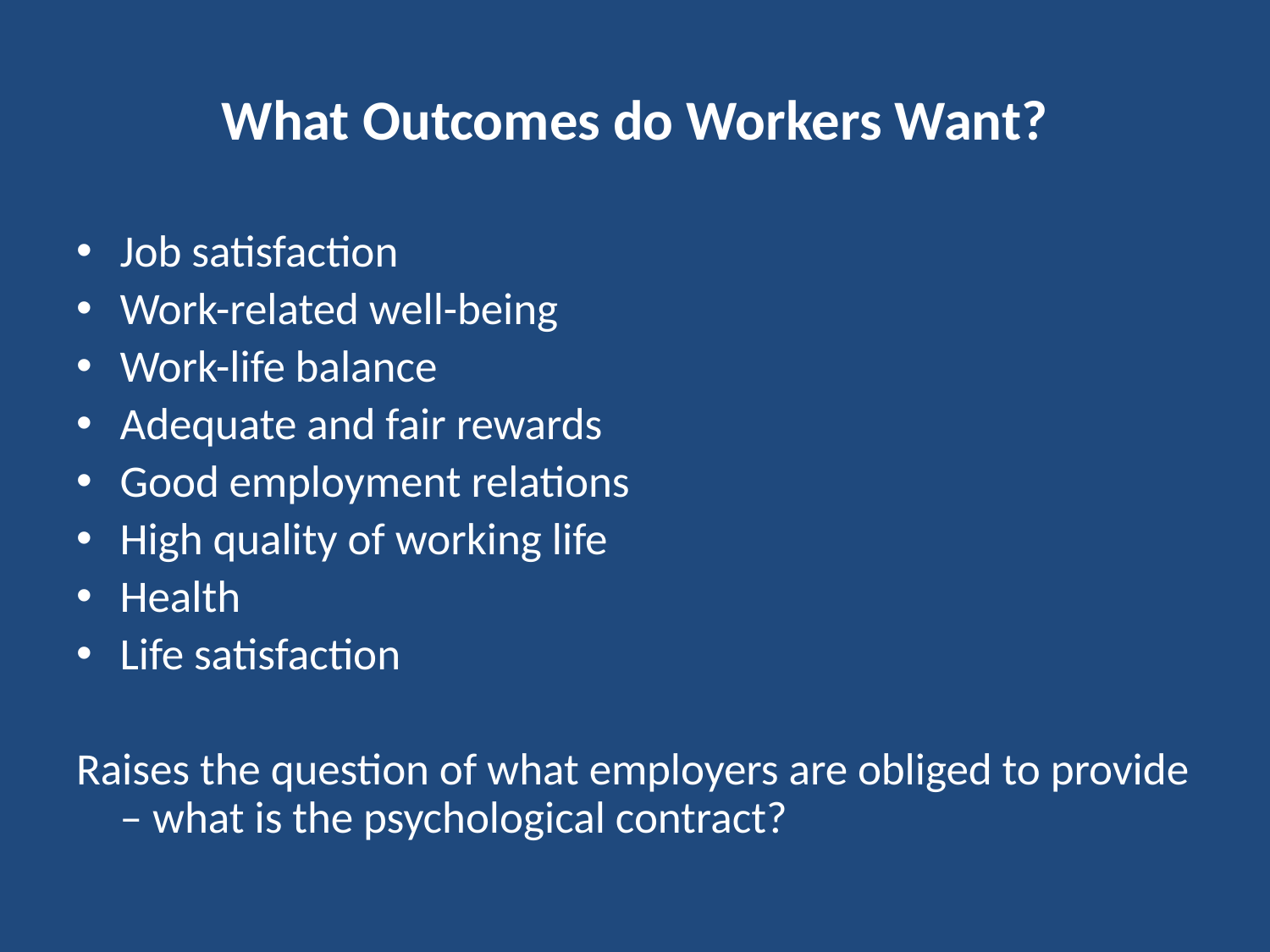

# What Outcomes do Workers Want?
Job satisfaction
Work-related well-being
Work-life balance
Adequate and fair rewards
Good employment relations
High quality of working life
Health
Life satisfaction

Raises the question of what employers are obliged to provide – what is the psychological contract?